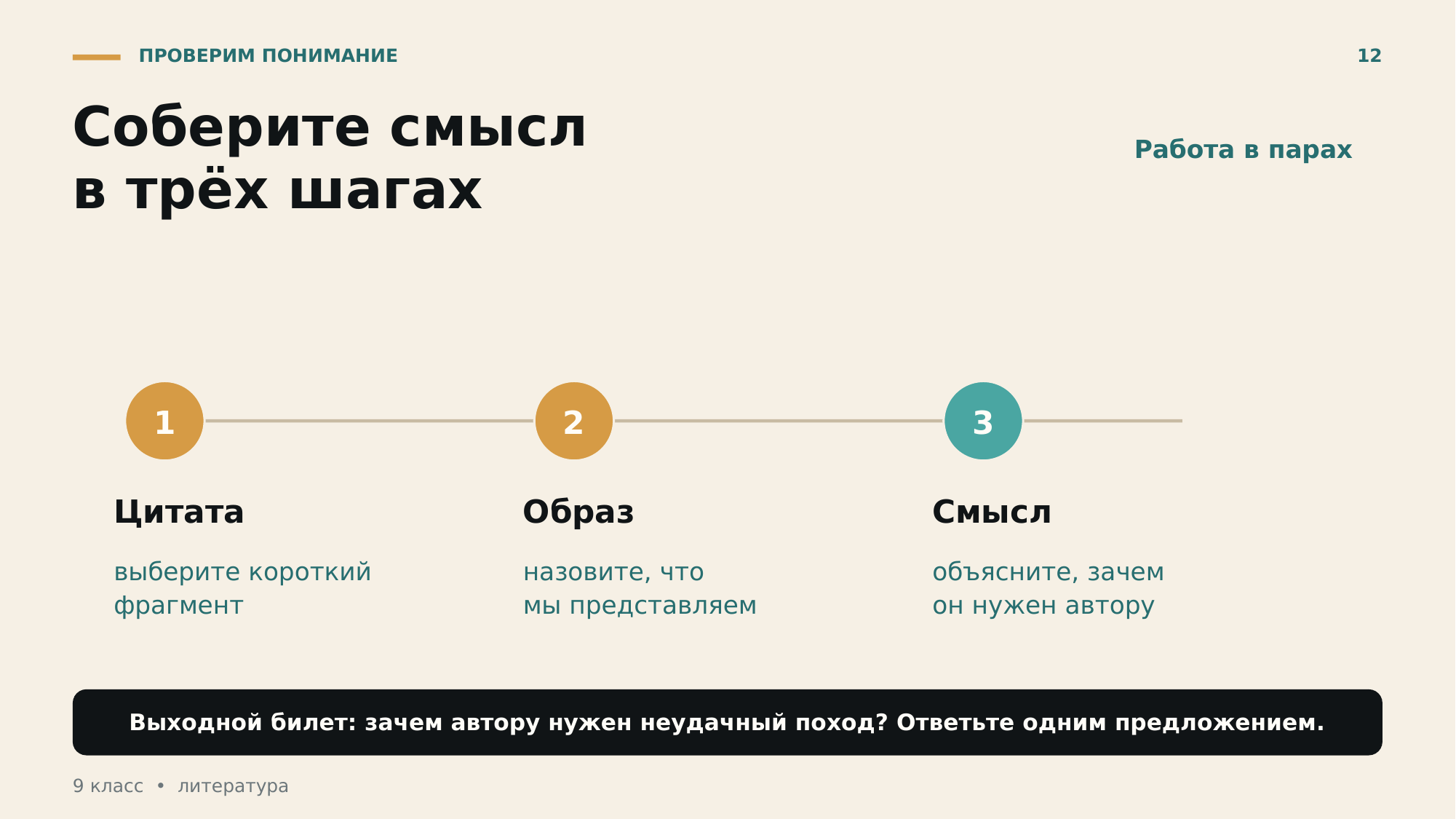

ПРОВЕРИМ ПОНИМАНИЕ
12

Соберите смысл
в трёх шагах
Работа в парах

1
2
3

Цитата
Образ
Смысл
выберите короткий
фрагмент
назовите, что
мы представляем
объясните, зачем
он нужен автору

Выходной билет: зачем автору нужен неудачный поход? Ответьте одним предложением.
9 класс  •  литература